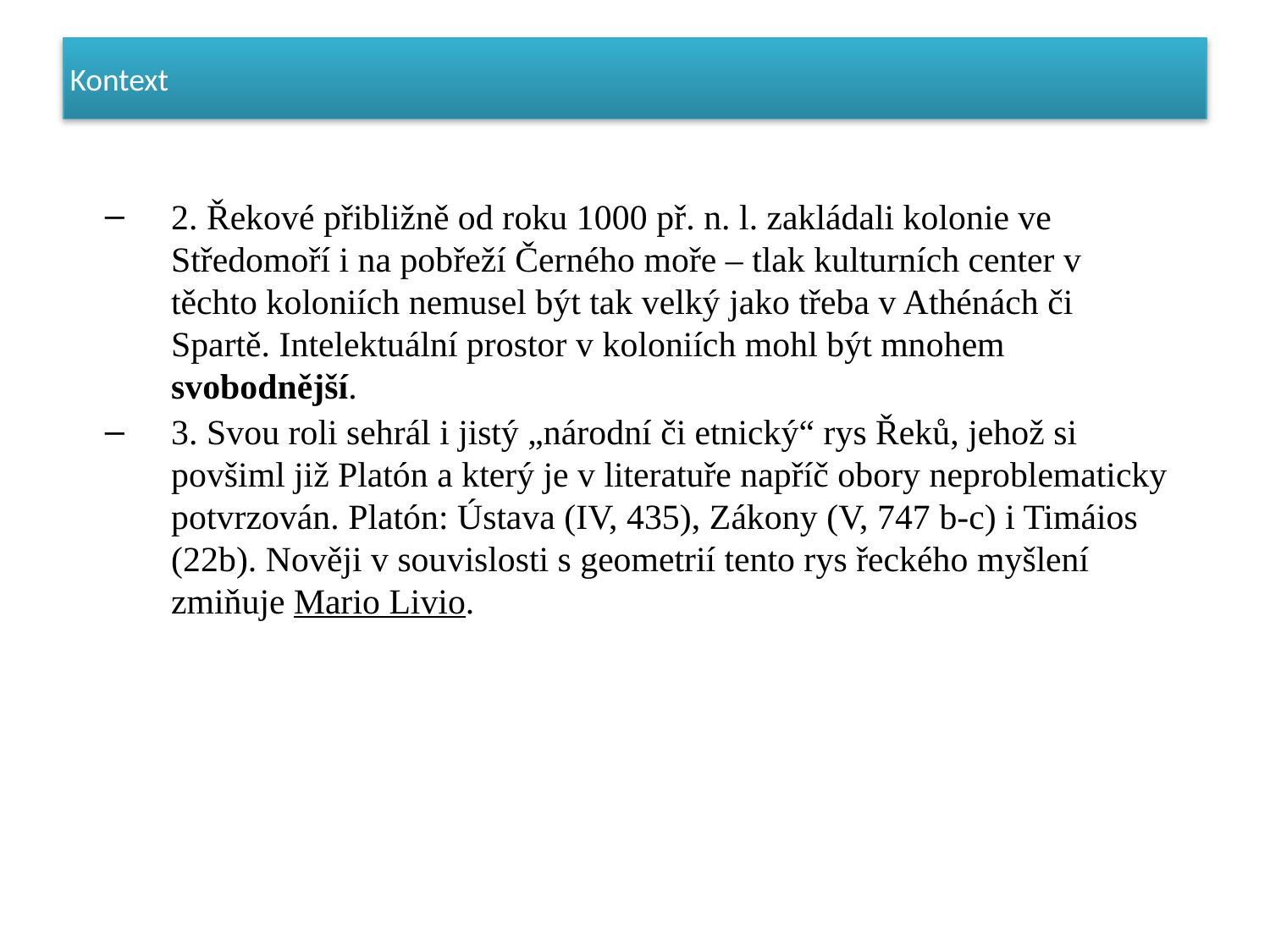

# Kontext
2. Řekové přibližně od roku 1000 př. n. l. zakládali kolonie ve Středomoří i na pobřeží Černého moře – tlak kulturních center v těchto koloniích nemusel být tak velký jako třeba v Athénách či Spartě. Intelektuální prostor v koloniích mohl být mnohem svobodnější.
3. Svou roli sehrál i jistý „národní či etnický“ rys Řeků, jehož si povšiml již Platón a který je v literatuře napříč obory neproblematicky potvrzován. Platón: Ústava (IV, 435), Zákony (V, 747 b-c) i Timáios (22b). Nověji v souvislosti s geometrií tento rys řeckého myšlení zmiňuje Mario Livio.